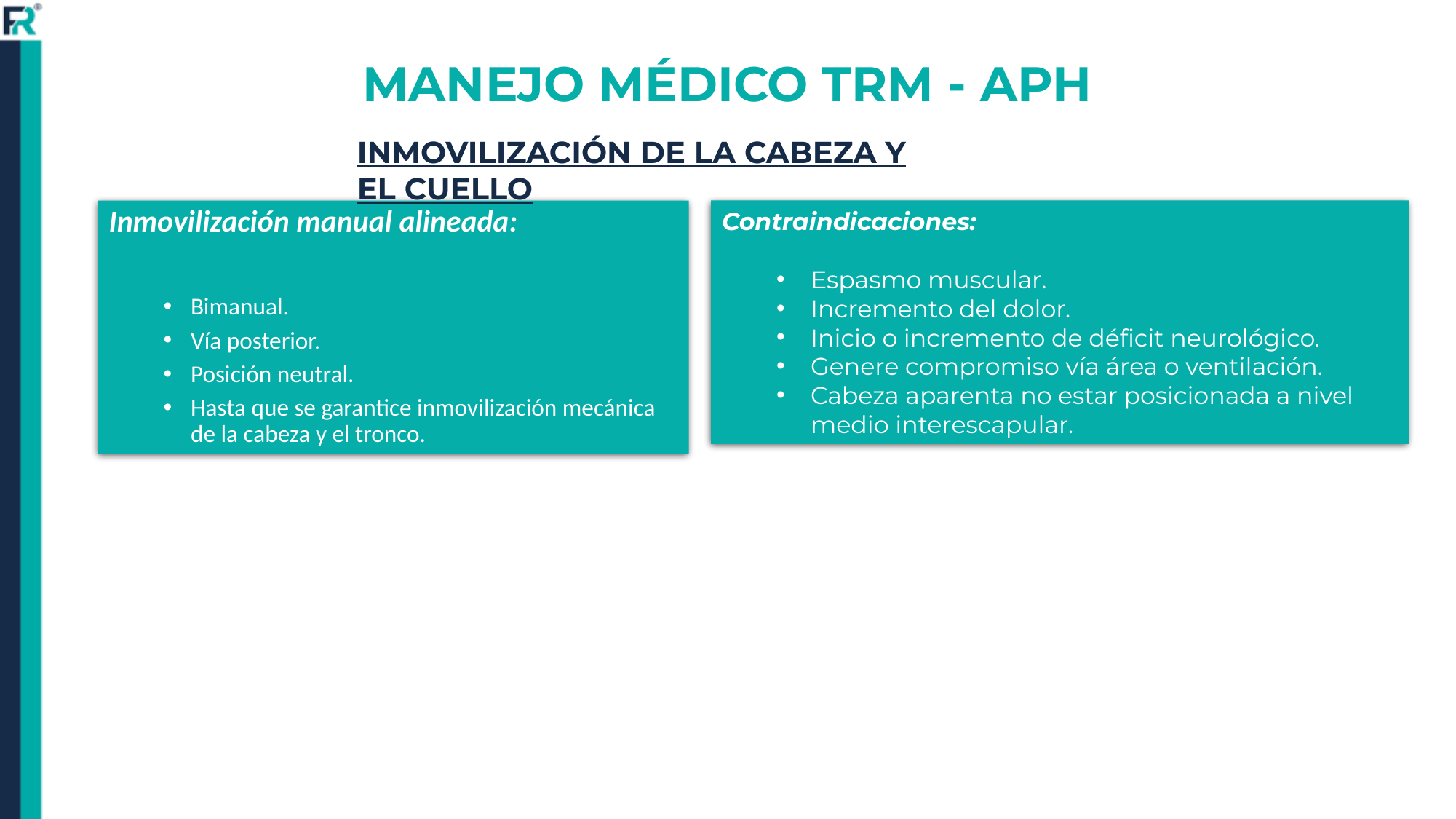

# MANEJO MÉDICO TRM - APH
INMOVILIZACIÓN DE LA CABEZA Y EL CUELLO
Contraindicaciones:

Espasmo muscular.
Incremento del dolor.
Inicio o incremento de déficit neurológico.
Genere compromiso vía área o ventilación.
Cabeza aparenta no estar posicionada a nivel medio interescapular.
Inmovilización manual alineada:

Bimanual.
Vía posterior.
Posición neutral.
Hasta que se garantice inmovilización mecánica de la cabeza y el tronco.